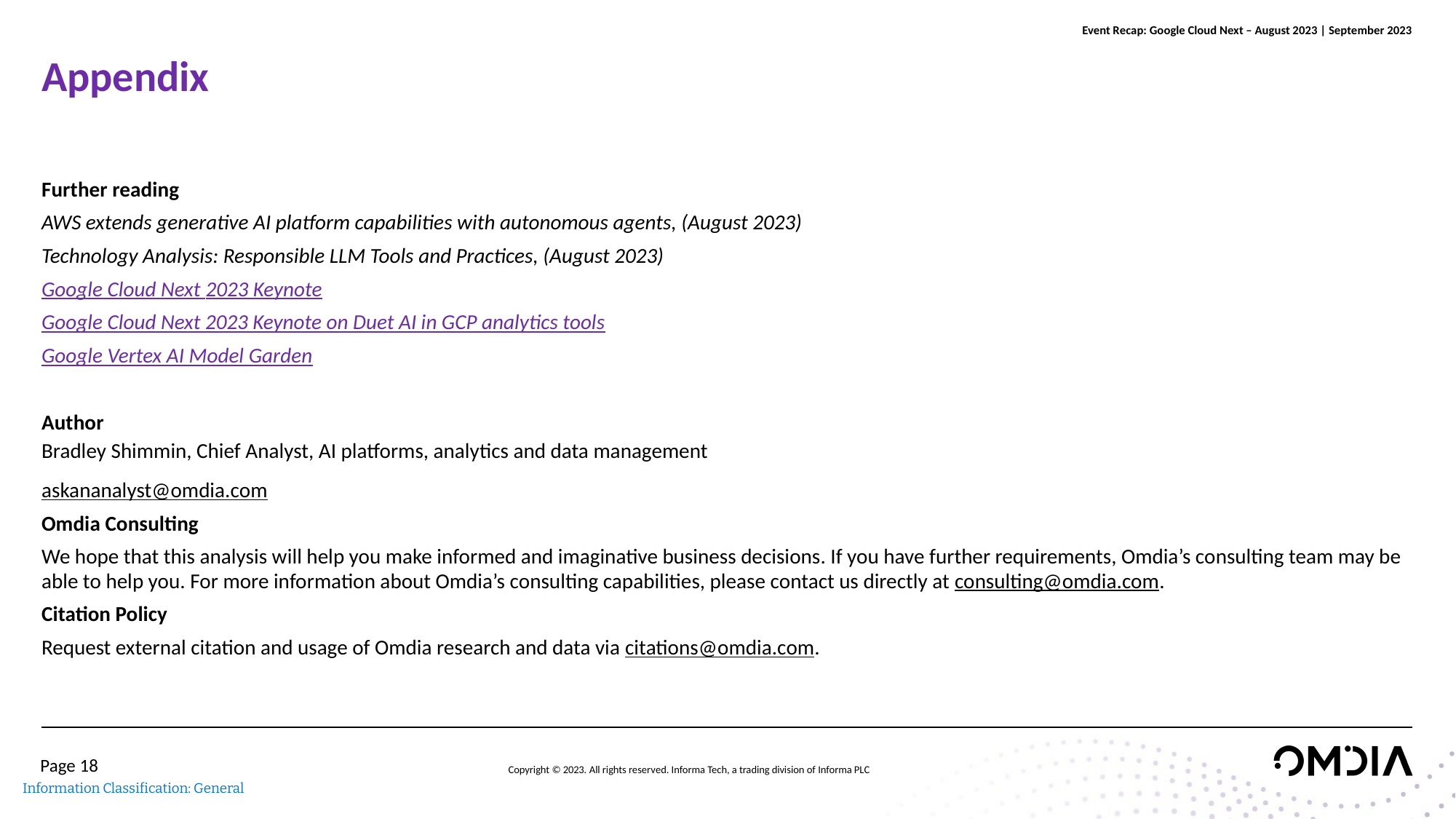

# Appendix
Further reading
AWS extends generative AI platform capabilities with autonomous agents, (August 2023)
Technology Analysis: Responsible LLM Tools and Practices, (August 2023)
Google Cloud Next 2023 Keynote
Google Cloud Next 2023 Keynote on Duet AI in GCP analytics tools
Google Vertex AI Model Garden

Author
Bradley Shimmin, Chief Analyst, AI platforms, analytics and data management
askananalyst@omdia.com
Omdia Consulting
We hope that this analysis will help you make informed and imaginative business decisions. If you have further requirements, Omdia’s consulting team may be able to help you. For more information about Omdia’s consulting capabilities, please contact us directly at consulting@omdia.com.
Citation Policy
Request external citation and usage of Omdia research and data via citations@omdia.com.